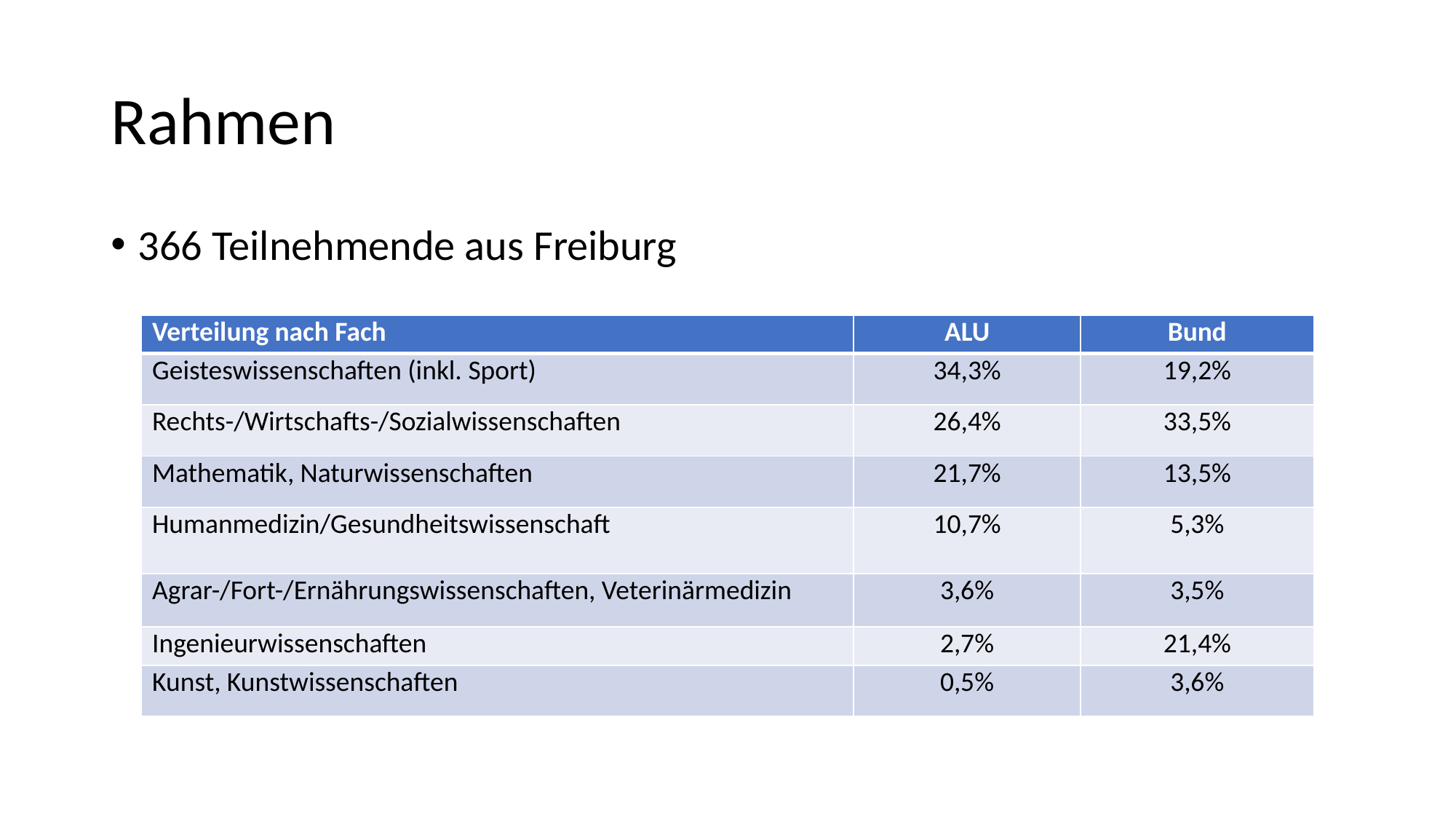

# Rahmen
366 Teilnehmende aus Freiburg
| Verteilung nach Fach | ALU | Bund |
| --- | --- | --- |
| Geisteswissenschaften (inkl. Sport) | 34,3% | 19,2% |
| Rechts-/Wirtschafts-/Sozialwissenschaften | 26,4% | 33,5% |
| Mathematik, Naturwissenschaften | 21,7% | 13,5% |
| Humanmedizin/Gesundheitswissenschaft | 10,7% | 5,3% |
| Agrar-/Fort-/Ernährungswissenschaften, Veterinärmedizin | 3,6% | 3,5% |
| Ingenieurwissenschaften | 2,7% | 21,4% |
| Kunst, Kunstwissenschaften | 0,5% | 3,6% |